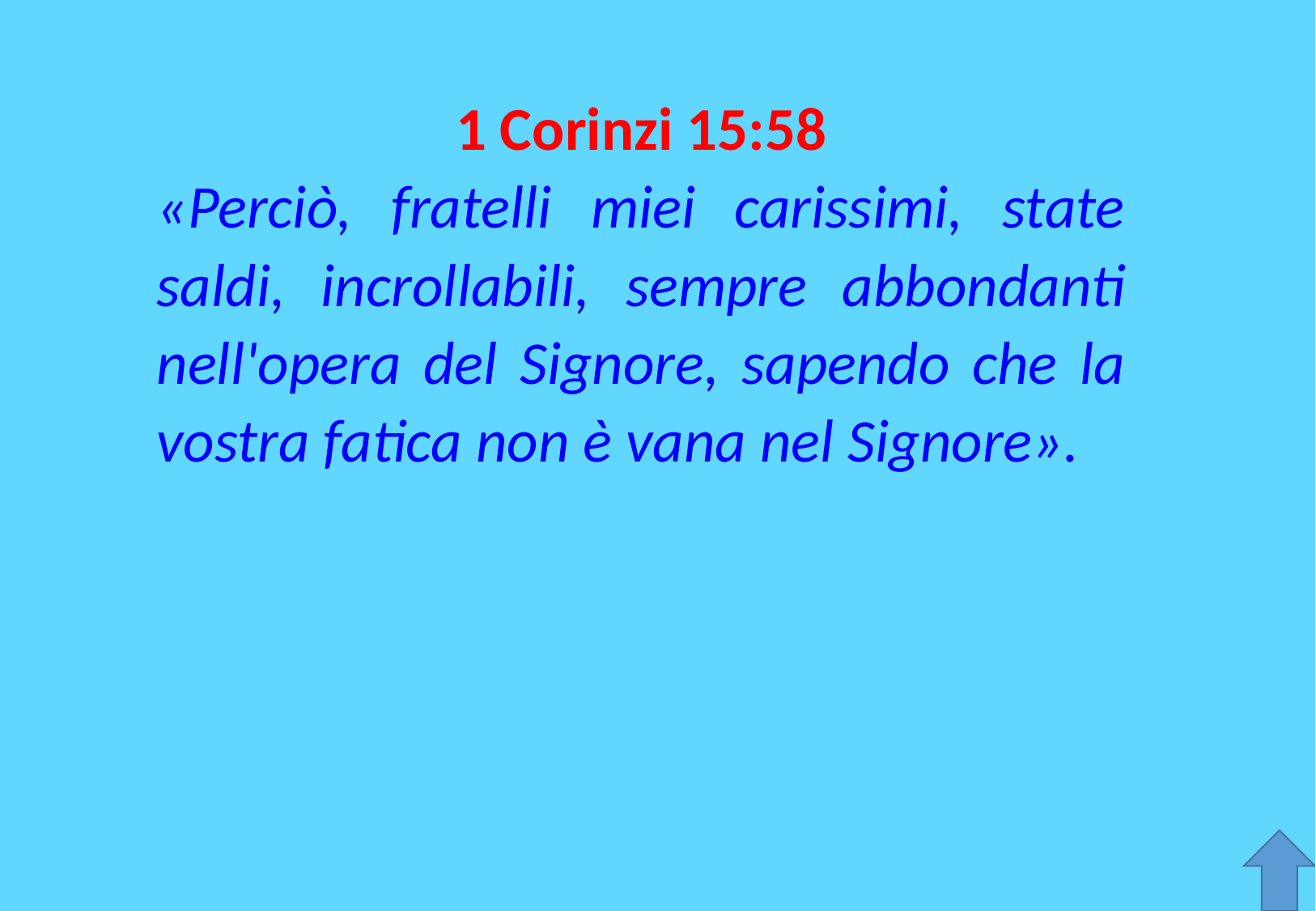

1 Corinzi 15:58
«Perciò, fratelli miei carissimi, state saldi, incrollabili, sempre abbondanti nell'opera del Signore, sapendo che la vostra fatica non è vana nel Signore».